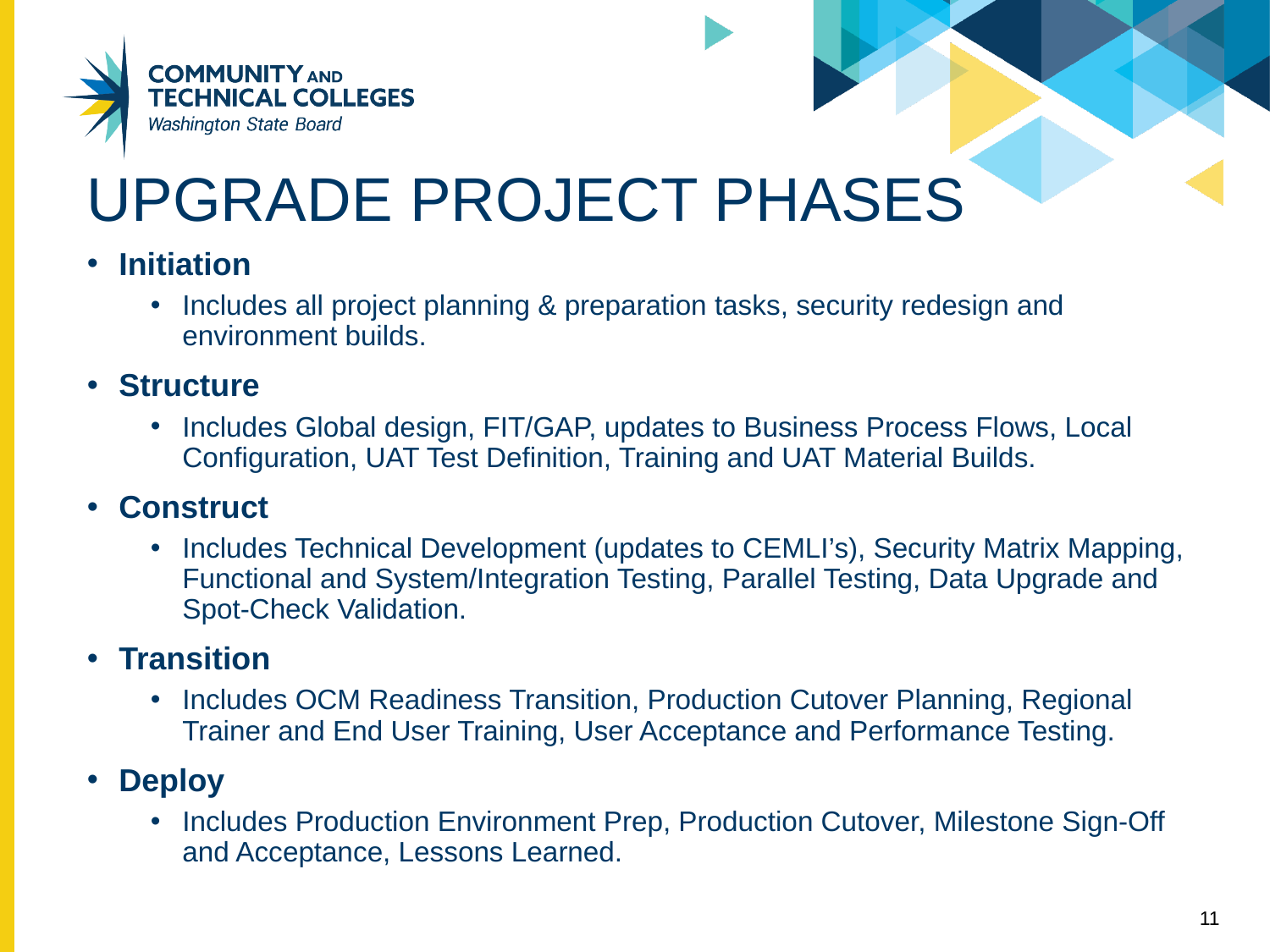

# Upgrade project phases
Initiation
Includes all project planning & preparation tasks, security redesign and environment builds.
Structure
Includes Global design, FIT/GAP, updates to Business Process Flows, Local Configuration, UAT Test Definition, Training and UAT Material Builds.
Construct
Includes Technical Development (updates to CEMLI’s), Security Matrix Mapping, Functional and System/Integration Testing, Parallel Testing, Data Upgrade and Spot-Check Validation.
Transition
Includes OCM Readiness Transition, Production Cutover Planning, Regional Trainer and End User Training, User Acceptance and Performance Testing.
Deploy
Includes Production Environment Prep, Production Cutover, Milestone Sign-Off and Acceptance, Lessons Learned.

11